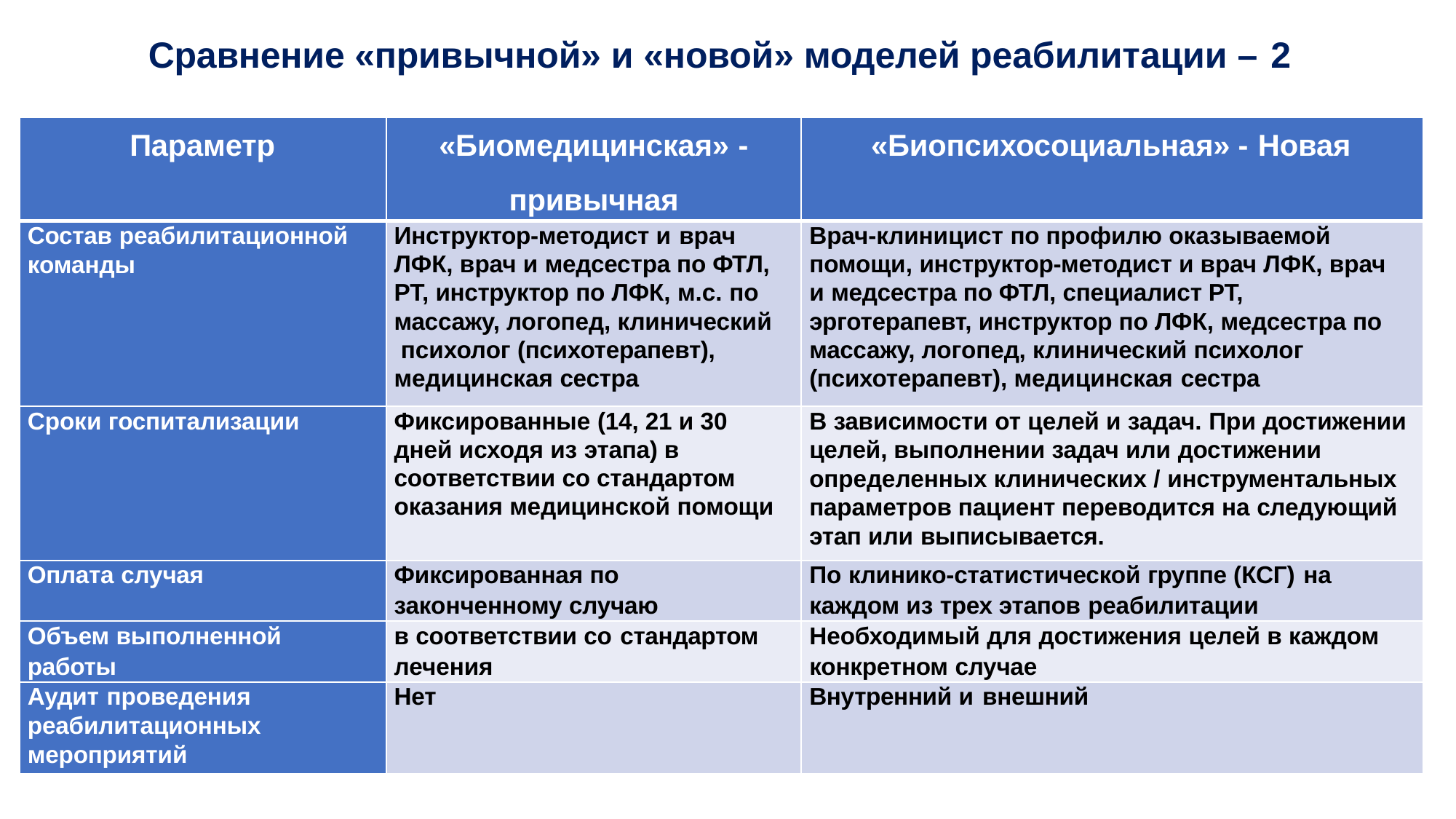

# Сравнение «привычной» и «новой» моделей реабилитации – 2
| Параметр | «Биомедицинская» - привычная | «Биопсихосоциальная» - Новая |
| --- | --- | --- |
| Состав реабилитационной команды | Инструктор-методист и врач ЛФК, врач и медсестра по ФТЛ, РТ, инструктор по ЛФК, м.с. по массажу, логопед, клинический психолог (психотерапевт), медицинская сестра | Врач-клиницист по профилю оказываемой помощи, инструктор-методист и врач ЛФК, врач и медсестра по ФТЛ, специалист РТ, эрготерапевт, инструктор по ЛФК, медсестра по массажу, логопед, клинический психолог (психотерапевт), медицинская сестра |
| Сроки госпитализации | Фиксированные (14, 21 и 30 дней исходя из этапа) в соответствии со стандартом оказания медицинской помощи | В зависимости от целей и задач. При достижении целей, выполнении задач или достижении определенных клинических / инструментальных параметров пациент переводится на следующий этап или выписывается. |
| Оплата случая | Фиксированная по законченному случаю | По клинико-статистической группе (КСГ) на каждом из трех этапов реабилитации |
| Объем выполненной работы | в соответствии со стандартом лечения | Необходимый для достижения целей в каждом конкретном случае |
| Аудит проведения реабилитационных мероприятий | Нет | Внутренний и внешний |